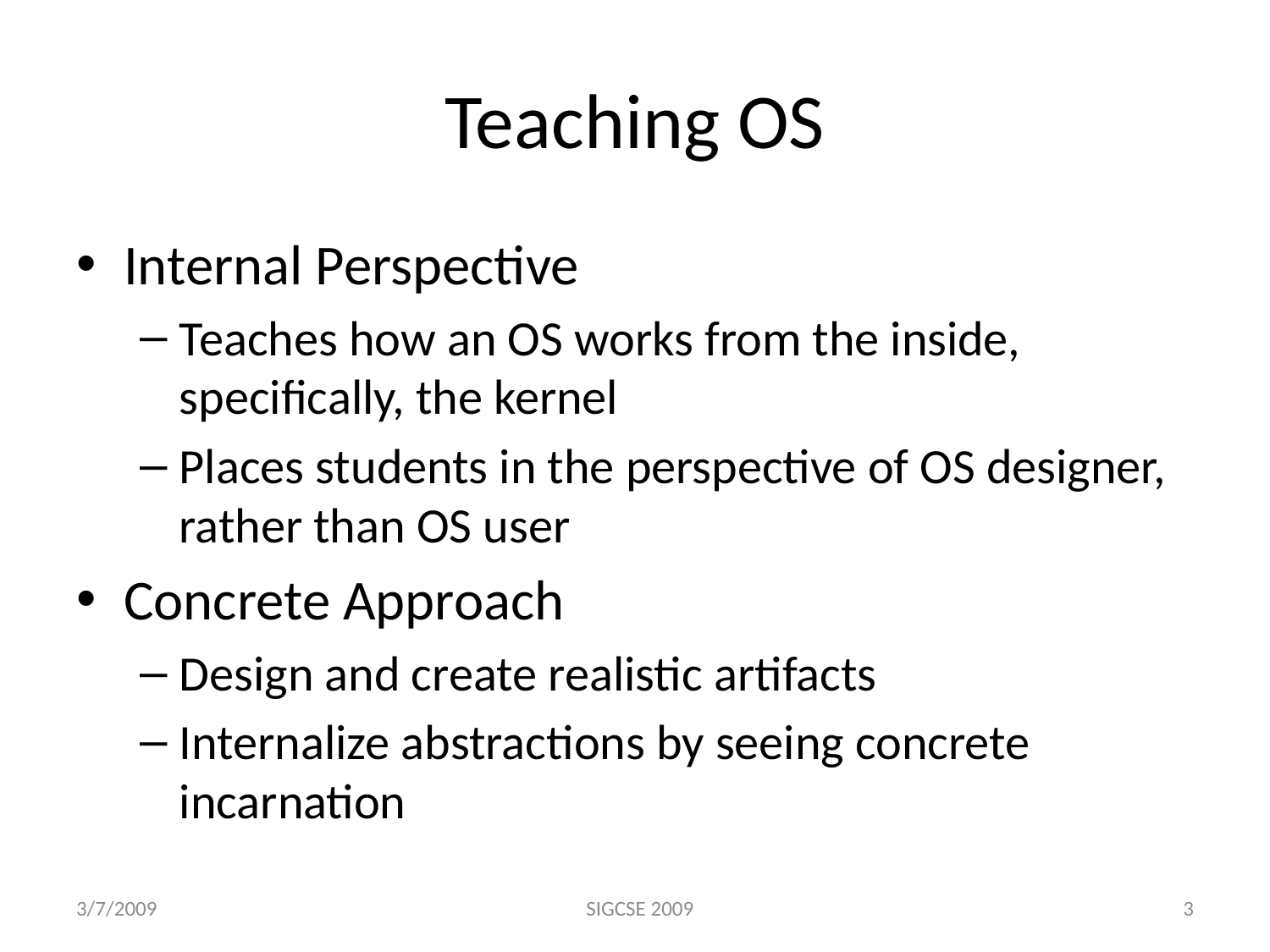

# Teaching OS
Internal Perspective
Teaches how an OS works from the inside, specifically, the kernel
Places students in the perspective of OS designer, rather than OS user
Concrete Approach
Design and create realistic artifacts
Internalize abstractions by seeing concrete incarnation
3/7/2009
SIGCSE 2009
3